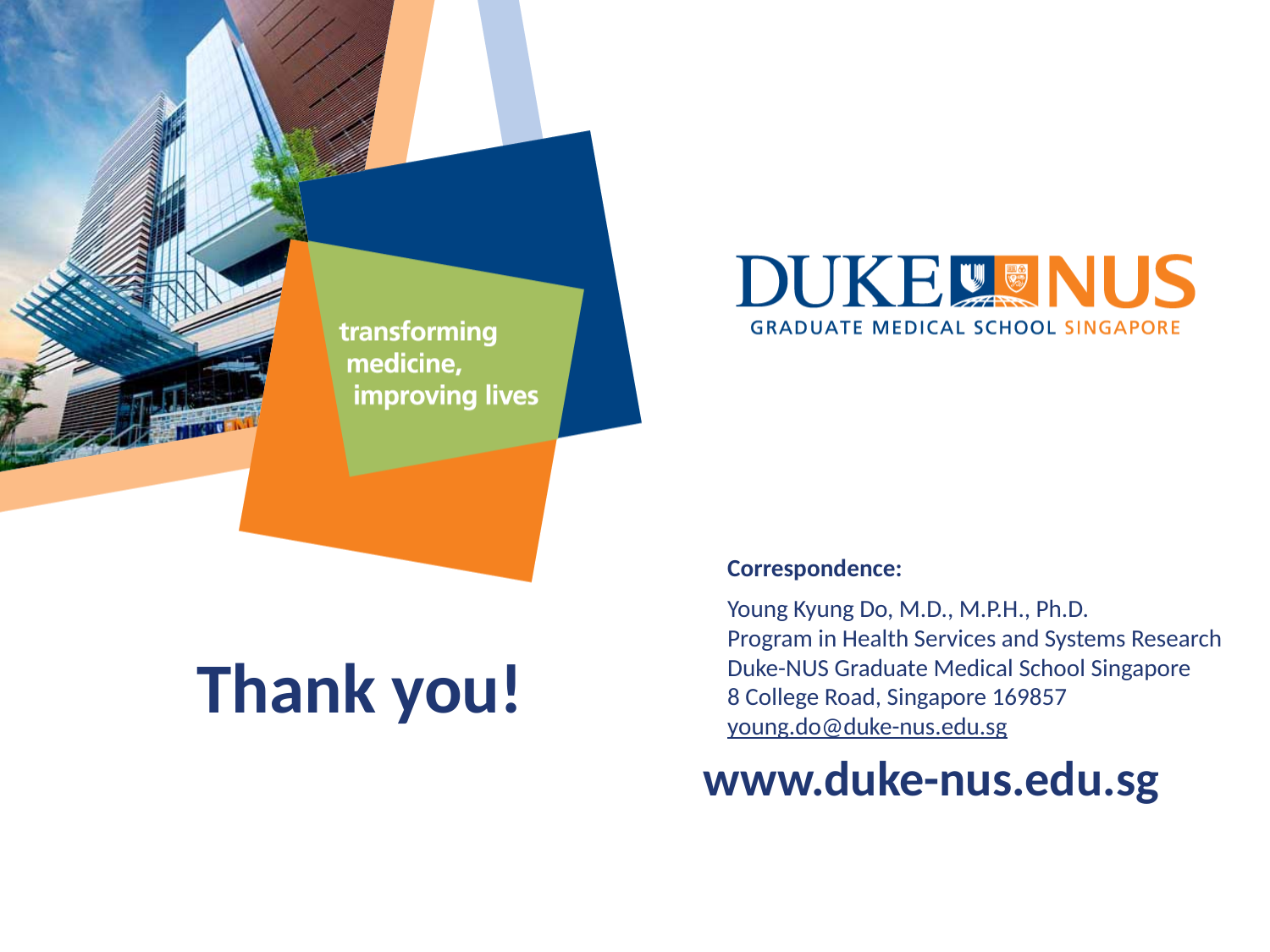

Correspondence:
Young Kyung Do, M.D., M.P.H., Ph.D.
Program in Health Services and Systems Research
Duke-NUS Graduate Medical School Singapore
8 College Road, Singapore 169857
young.do@duke-nus.edu.sg
Thank you!